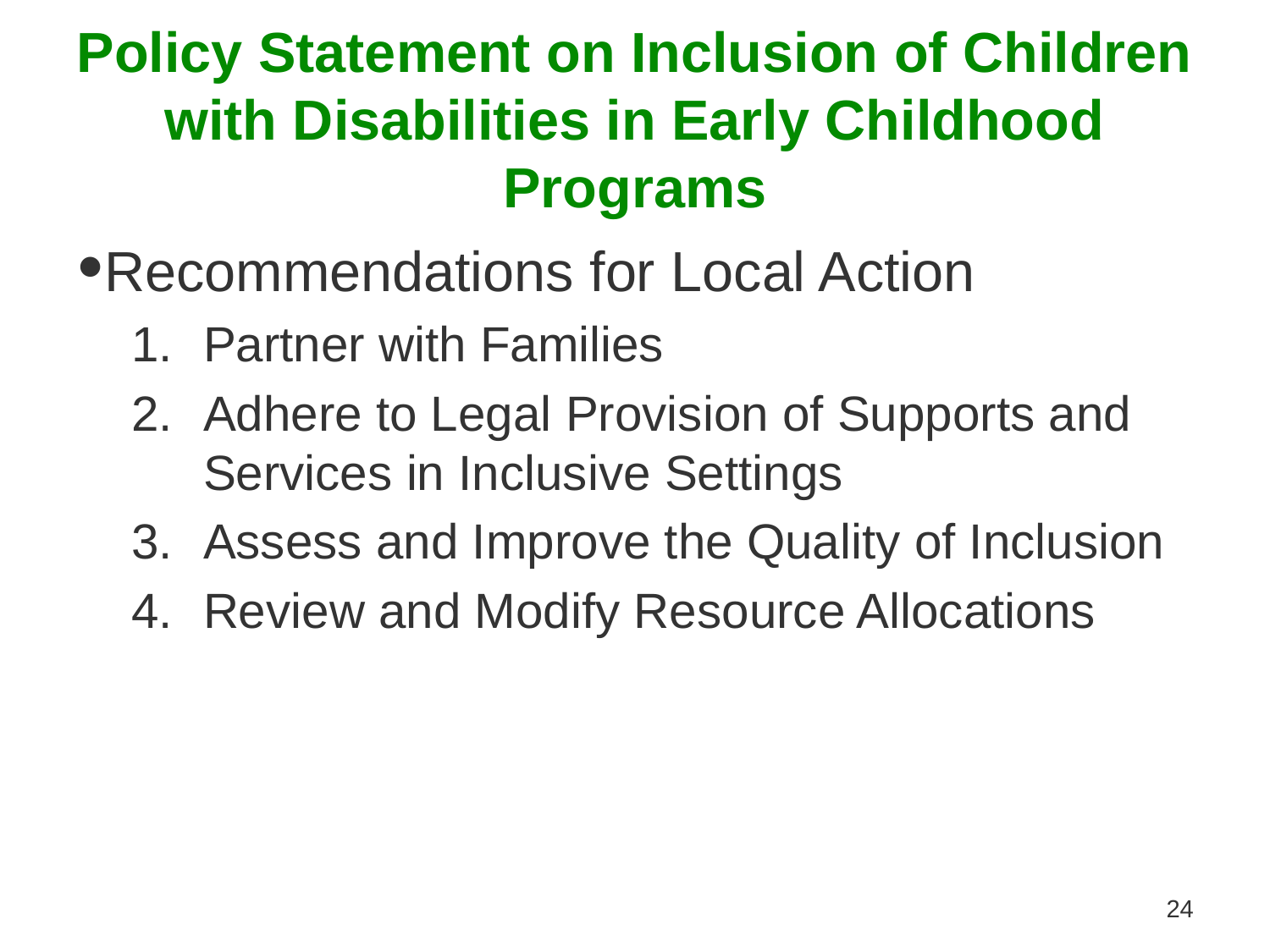

# Policy Statement on Inclusion of Children with Disabilities in Early Childhood Programs
Recommendations for Local Action
Partner with Families
Adhere to Legal Provision of Supports and Services in Inclusive Settings
Assess and Improve the Quality of Inclusion
Review and Modify Resource Allocations

24